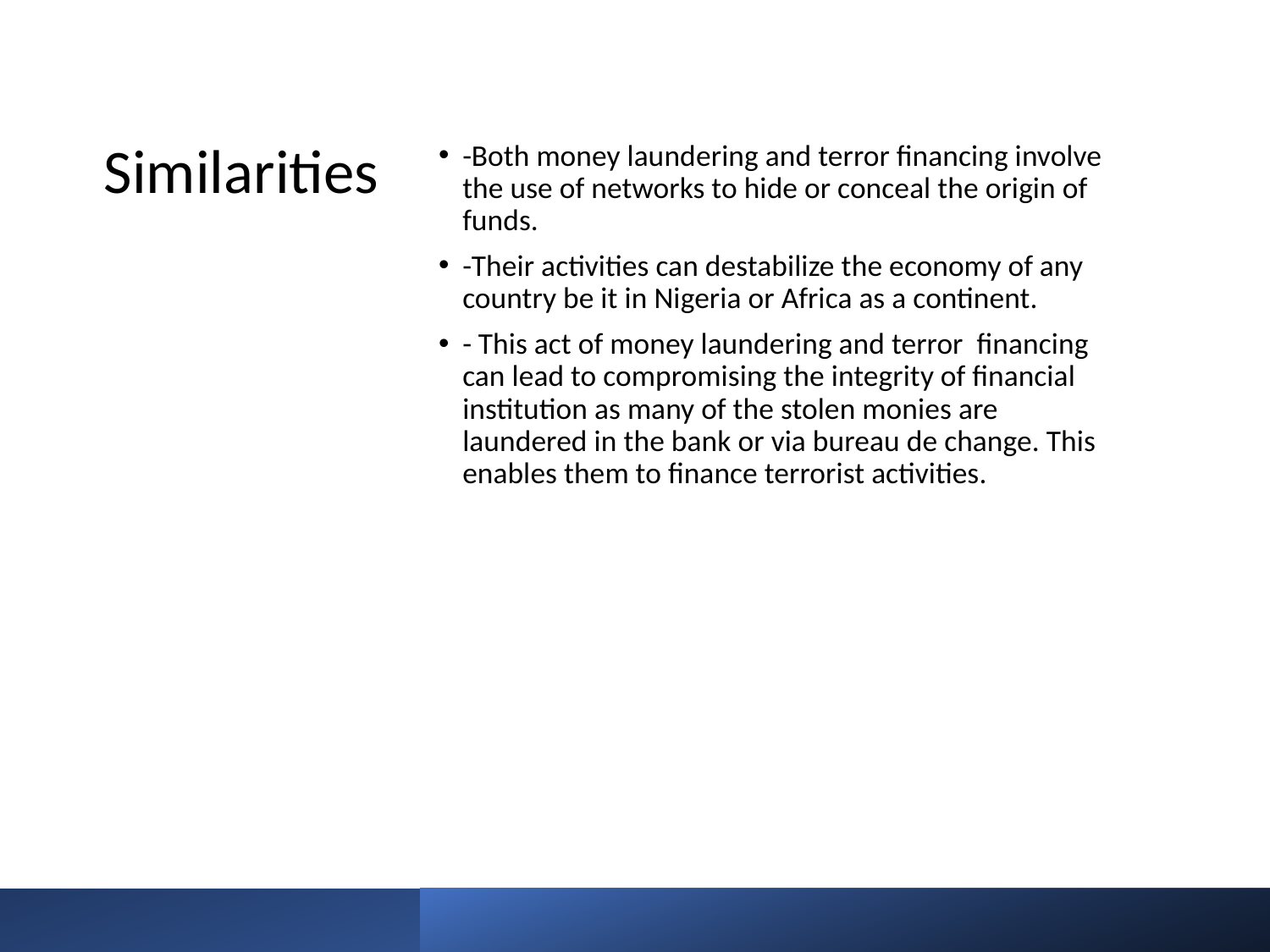

# Similarities
-Both money laundering and terror financing involve the use of networks to hide or conceal the origin of funds.
-Their activities can destabilize the economy of any country be it in Nigeria or Africa as a continent.
- This act of money laundering and terror  financing can lead to compromising the integrity of financial institution as many of the stolen monies are laundered in the bank or via bureau de change. This enables them to finance terrorist activities.